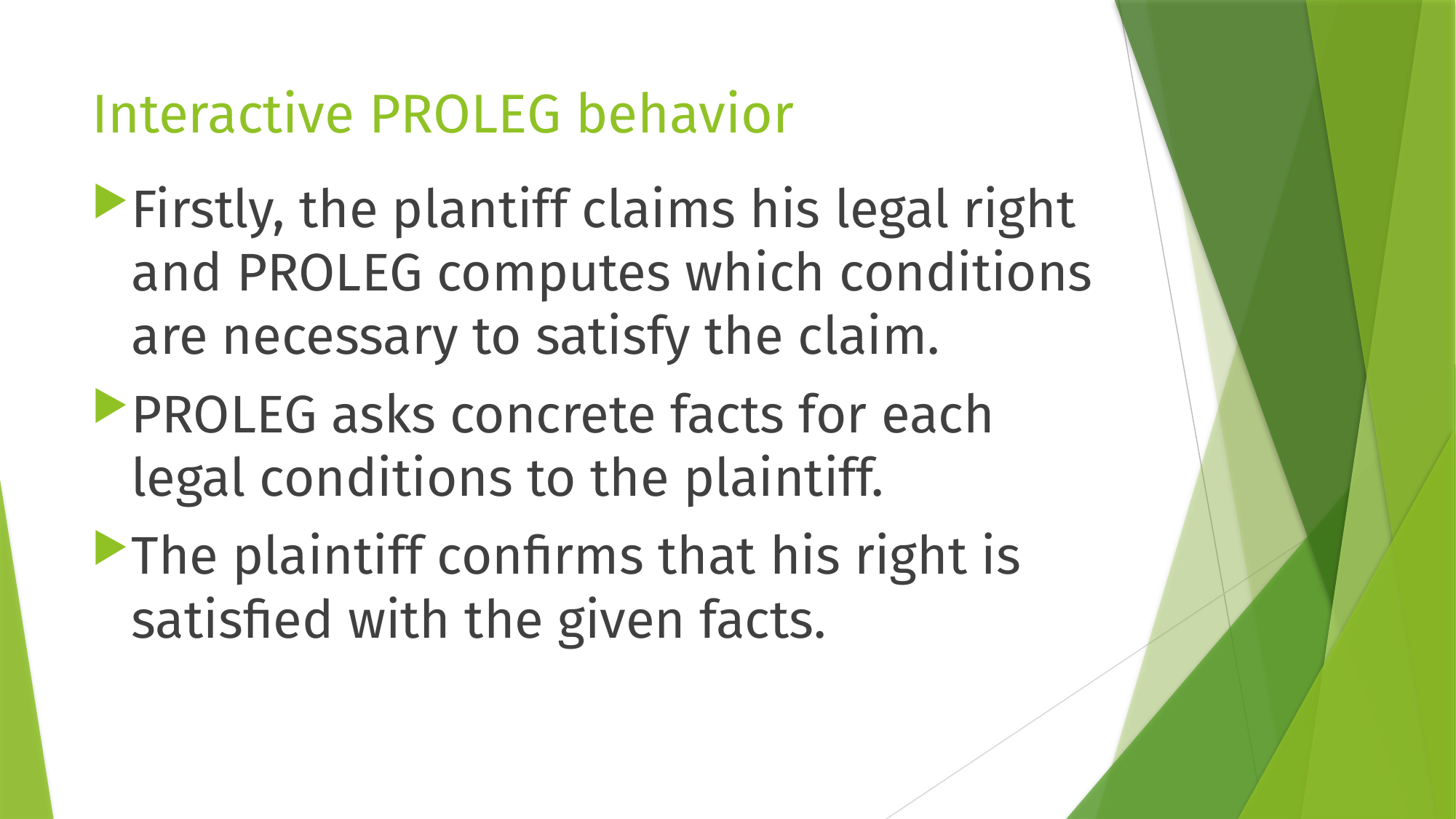

# Interactive PROLEG behavior
Firstly, the plantiff claims his legal right and PROLEG computes which conditions are necessary to satisfy the claim.
PROLEG asks concrete facts for each legal conditions to the plaintiff.
The plaintiff confirms that his right is satisfied with the given facts.